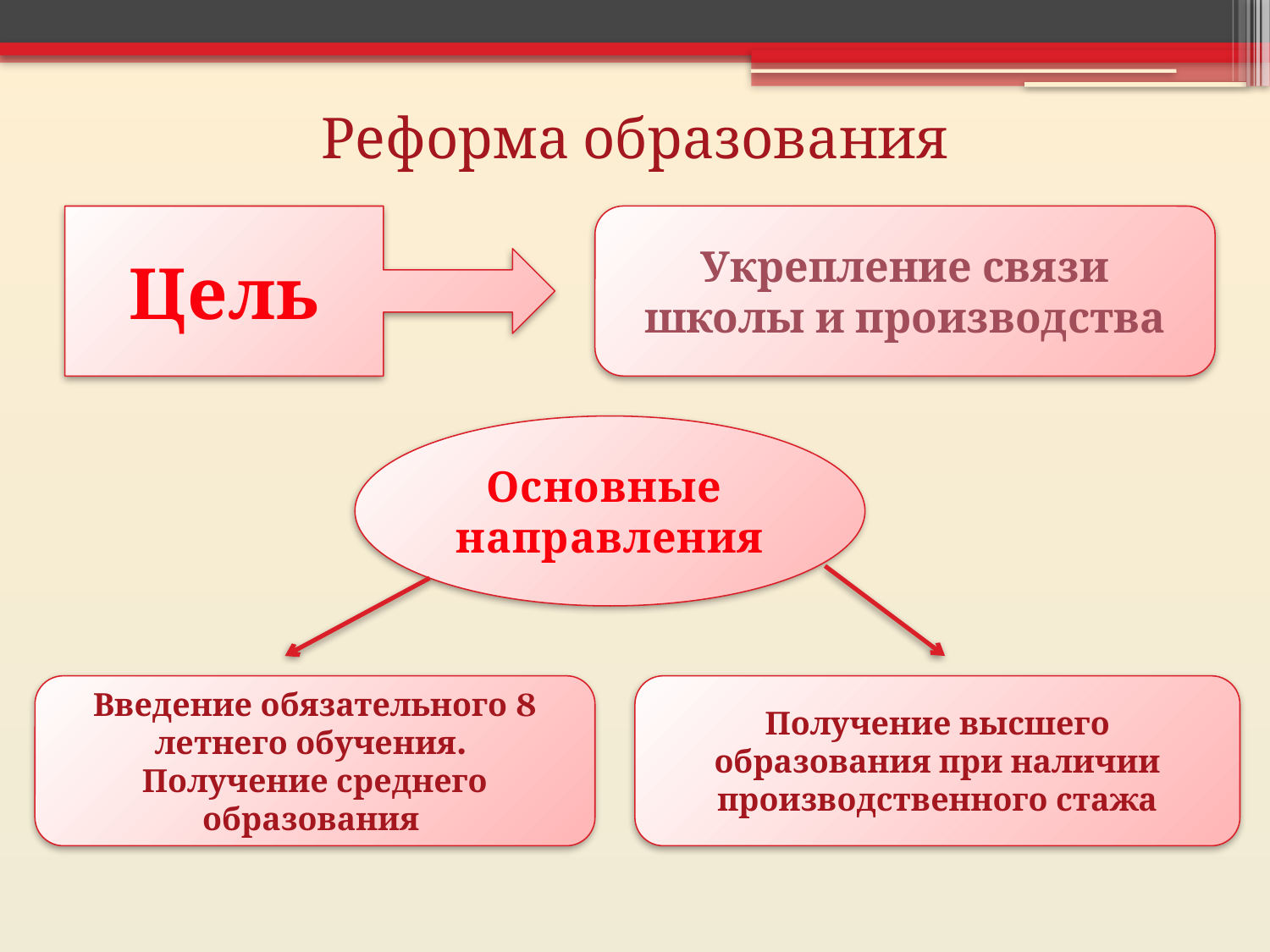

Реформа образования
Цель
Укрепление связи школы и производства
Основные
направления
Введение обязательного 8 летнего обучения.
Получение среднего образования
Получение высшего образования при наличии производственного стажа